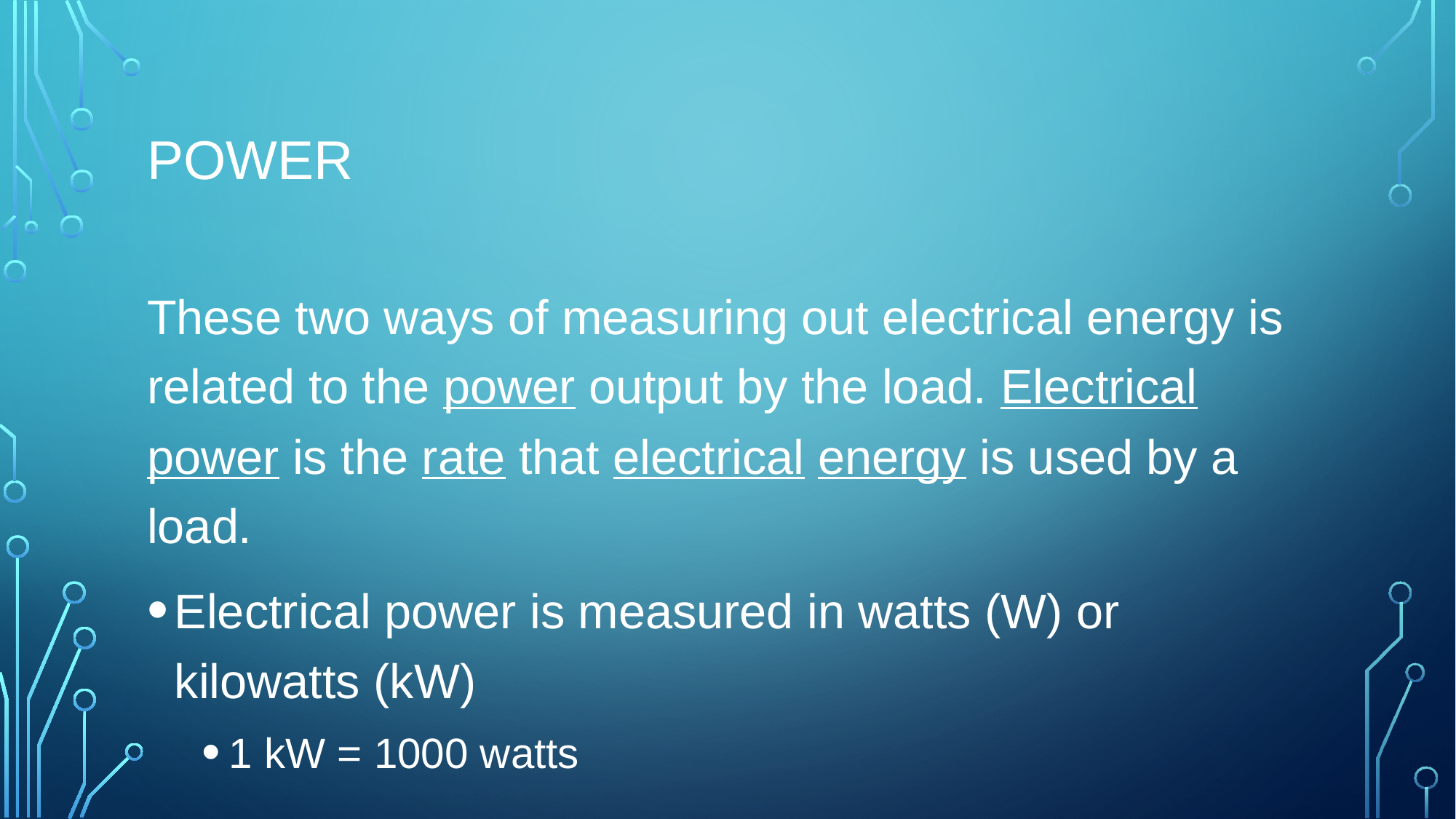

# Power
These two ways of measuring out electrical energy is related to the power output by the load. Electrical power is the rate that electrical energy is used by a load.
Electrical power is measured in watts (W) or kilowatts (kW)
1 kW = 1000 watts